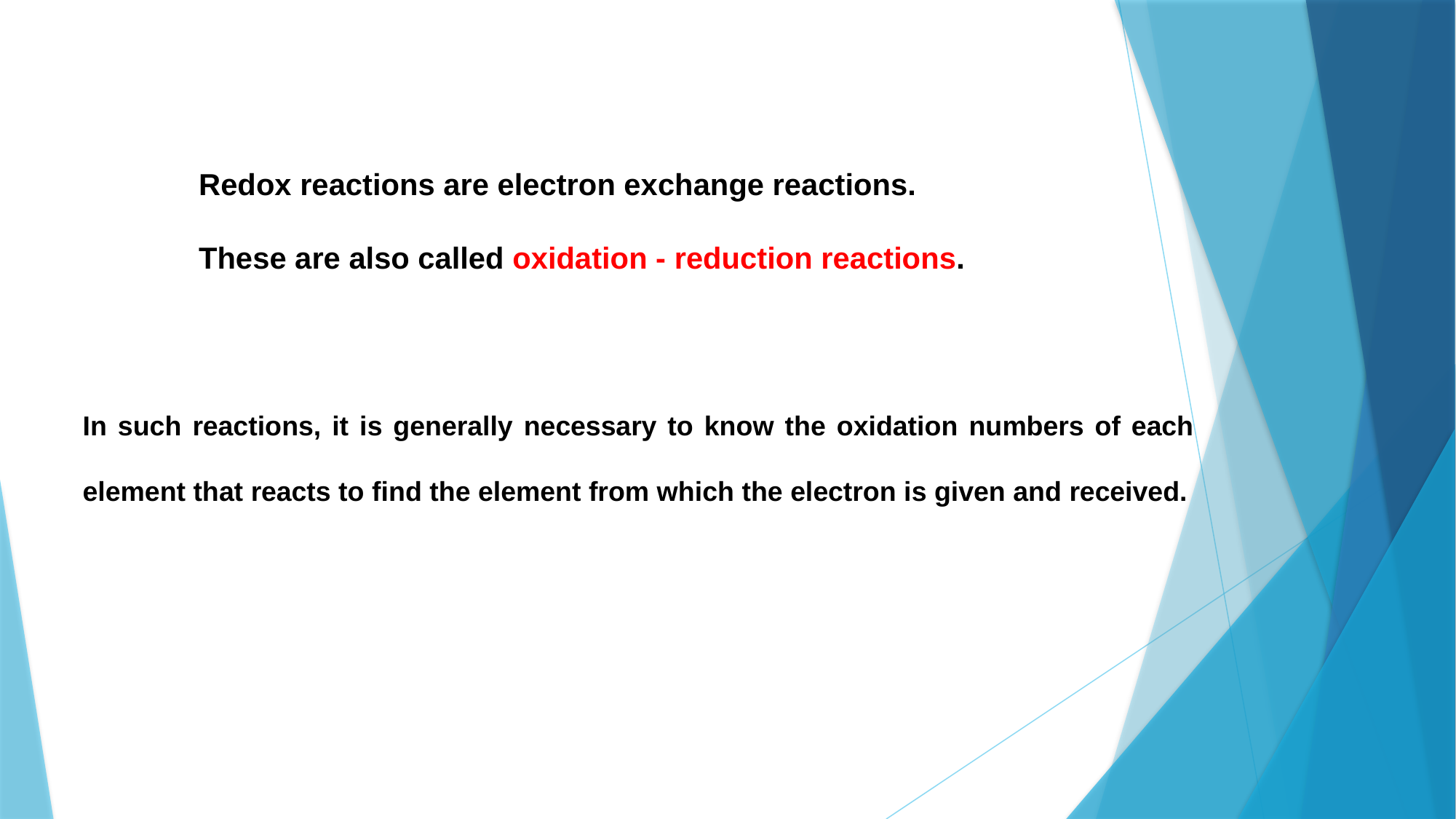

Redox reactions are electron exchange reactions.
These are also called oxidation - reduction reactions.
In such reactions, it is generally necessary to know the oxidation numbers of each element that reacts to find the element from which the electron is given and received.